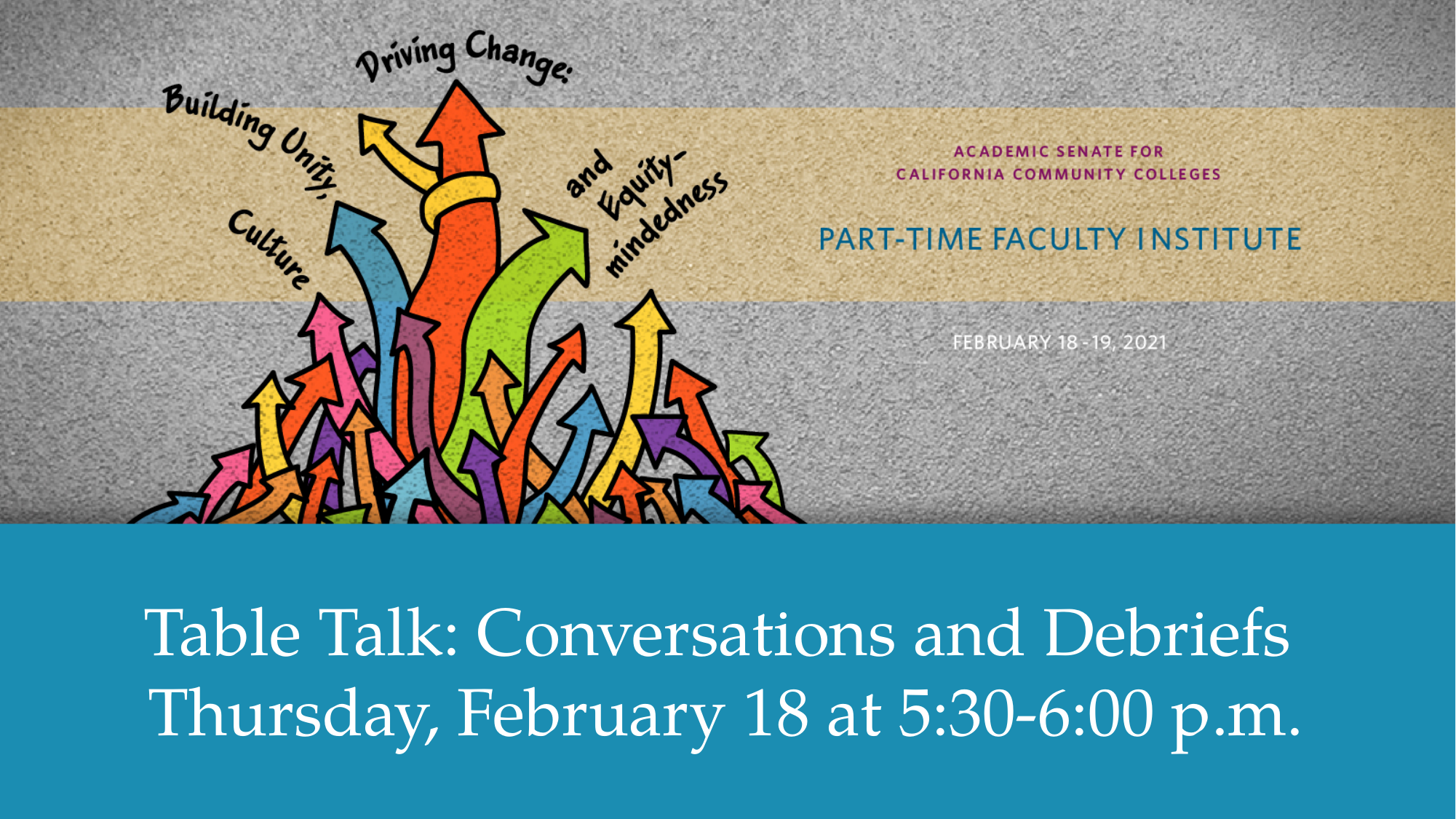

# Table Talk: Conversations and Debriefs Thursday, February 18 at 5:30-6:00 p.m.